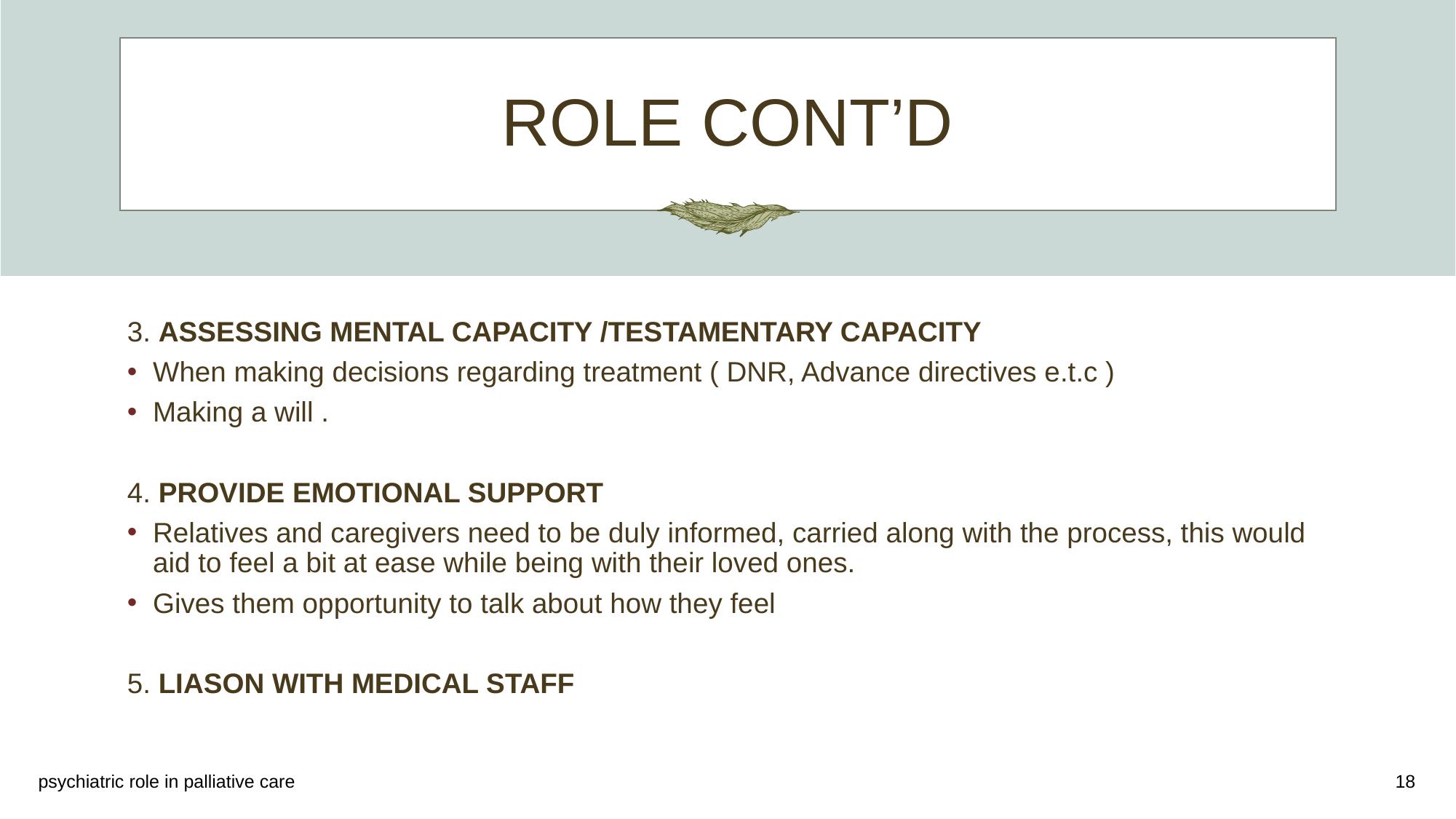

# ROLE CONT’D
3. ASSESSING MENTAL CAPACITY /TESTAMENTARY CAPACITY
When making decisions regarding treatment ( DNR, Advance directives e.t.c )
Making a will .

4. PROVIDE EMOTIONAL SUPPORT
Relatives and caregivers need to be duly informed, carried along with the process, this would aid to feel a bit at ease while being with their loved ones.
Gives them opportunity to talk about how they feel

5. LIASON WITH MEDICAL STAFF

psychiatric role in palliative care
18